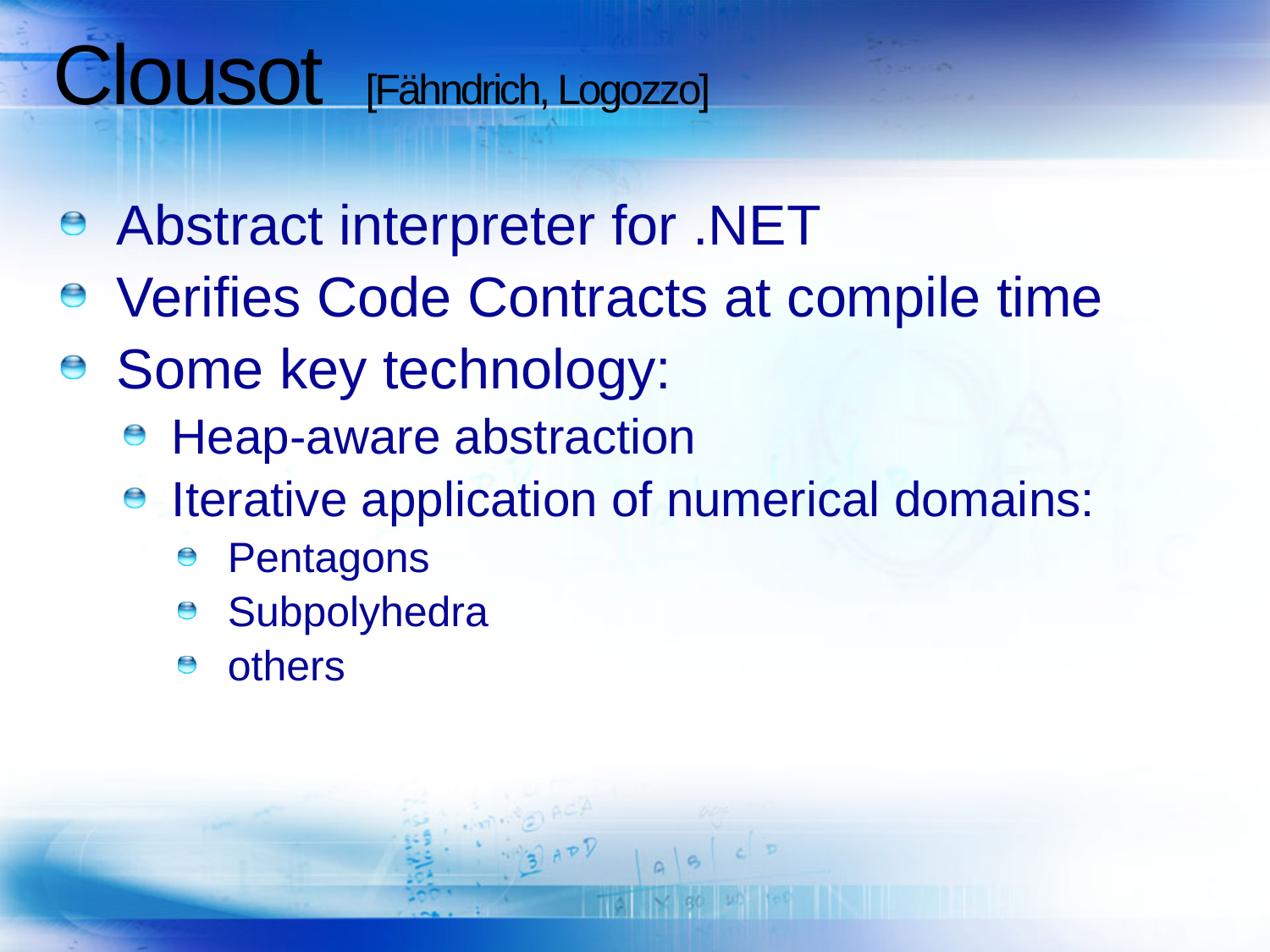

# Clousot  [Fähndrich, Logozzo]
Abstract interpreter for .NET
Verifies Code Contracts at compile time
Some key technology:
Heap-aware abstraction
Iterative application of numerical domains:
Pentagons
Subpolyhedra
others